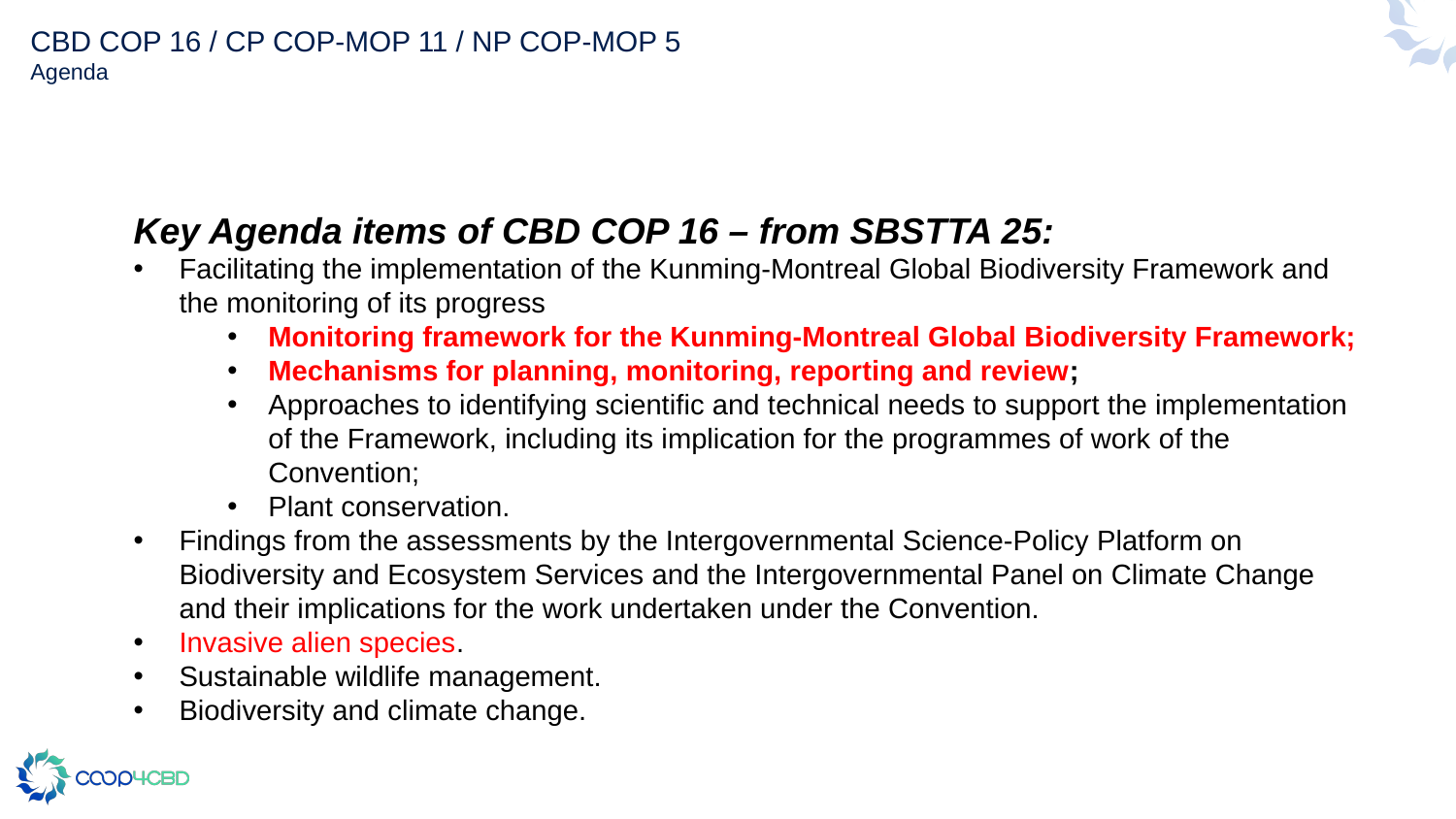

# CBD COP 16 / CP COP-MOP 11 / NP COP-MOP 5 Agenda
Key Agenda items of CBD COP 16 – from SBSTTA 25:
Facilitating the implementation of the Kunming-Montreal Global Biodiversity Framework and the monitoring of its progress
Monitoring framework for the Kunming-Montreal Global Biodiversity Framework;
Mechanisms for planning, monitoring, reporting and review;
Approaches to identifying scientific and technical needs to support the implementation of the Framework, including its implication for the programmes of work of the Convention;
Plant conservation.
Findings from the assessments by the Intergovernmental Science-Policy Platform on Biodiversity and Ecosystem Services and the Intergovernmental Panel on Climate Change and their implications for the work undertaken under the Convention.
Invasive alien species.
Sustainable wildlife management.
Biodiversity and climate change.